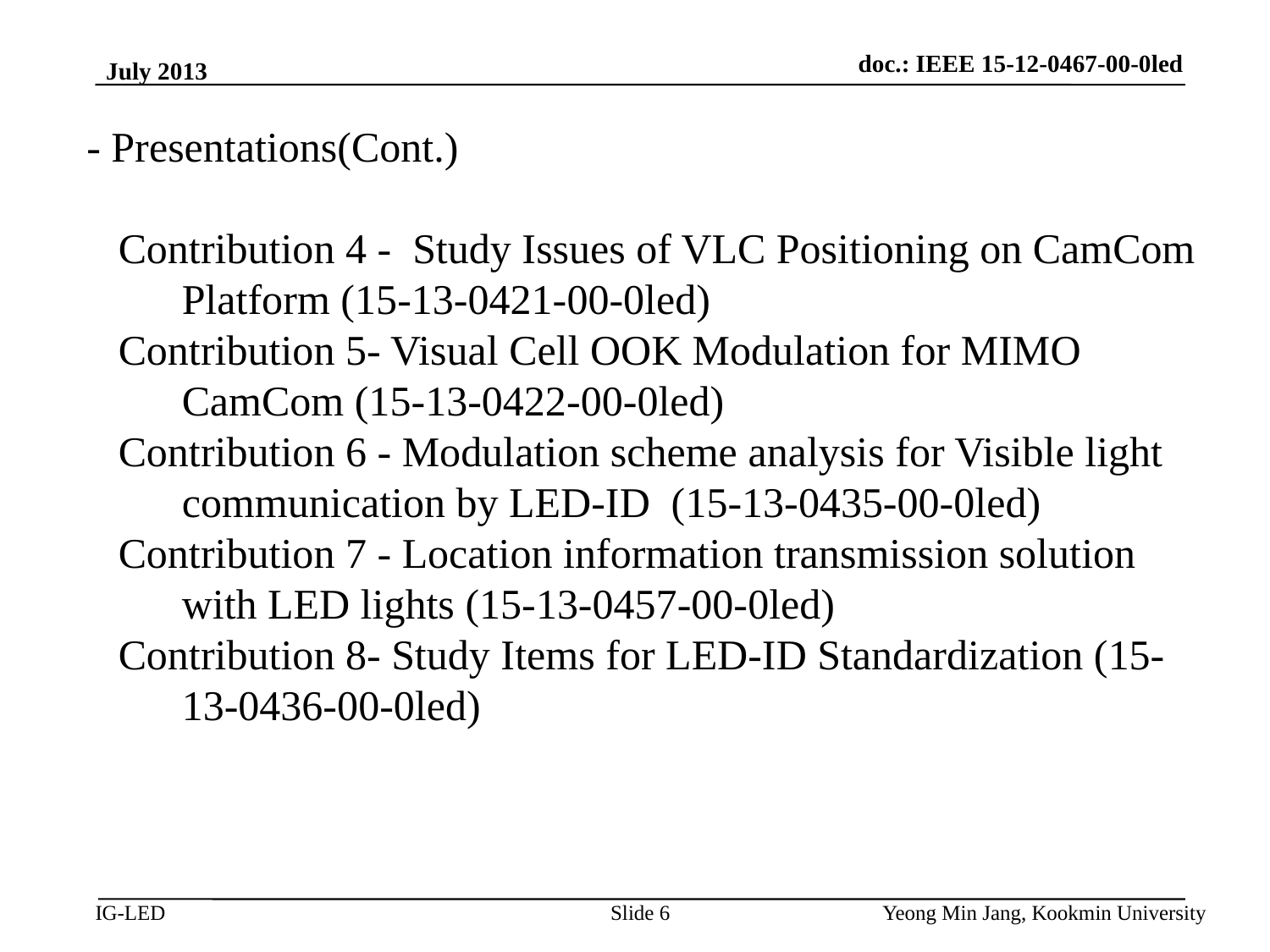

doc.: IEEE 15-12-0467-00-0led

July 2013
   - Presentations(Cont.)

Contribution 4 -  Study Issues of VLC Positioning on CamCom Platform (15-13-0421-00-0led)
Contribution 5- Visual Cell OOK Modulation for MIMO CamCom (15-13-0422-00-0led)
Contribution 6 - Modulation scheme analysis for Visible light communication by LED-ID  (15-13-0435-00-0led)
Contribution 7 - Location information transmission solution with LED lights (15-13-0457-00-0led)
Contribution 8- Study Items for LED-ID Standardization (15-13-0436-00-0led)
Slide 6
Yeong Min Jang, Kookmin University